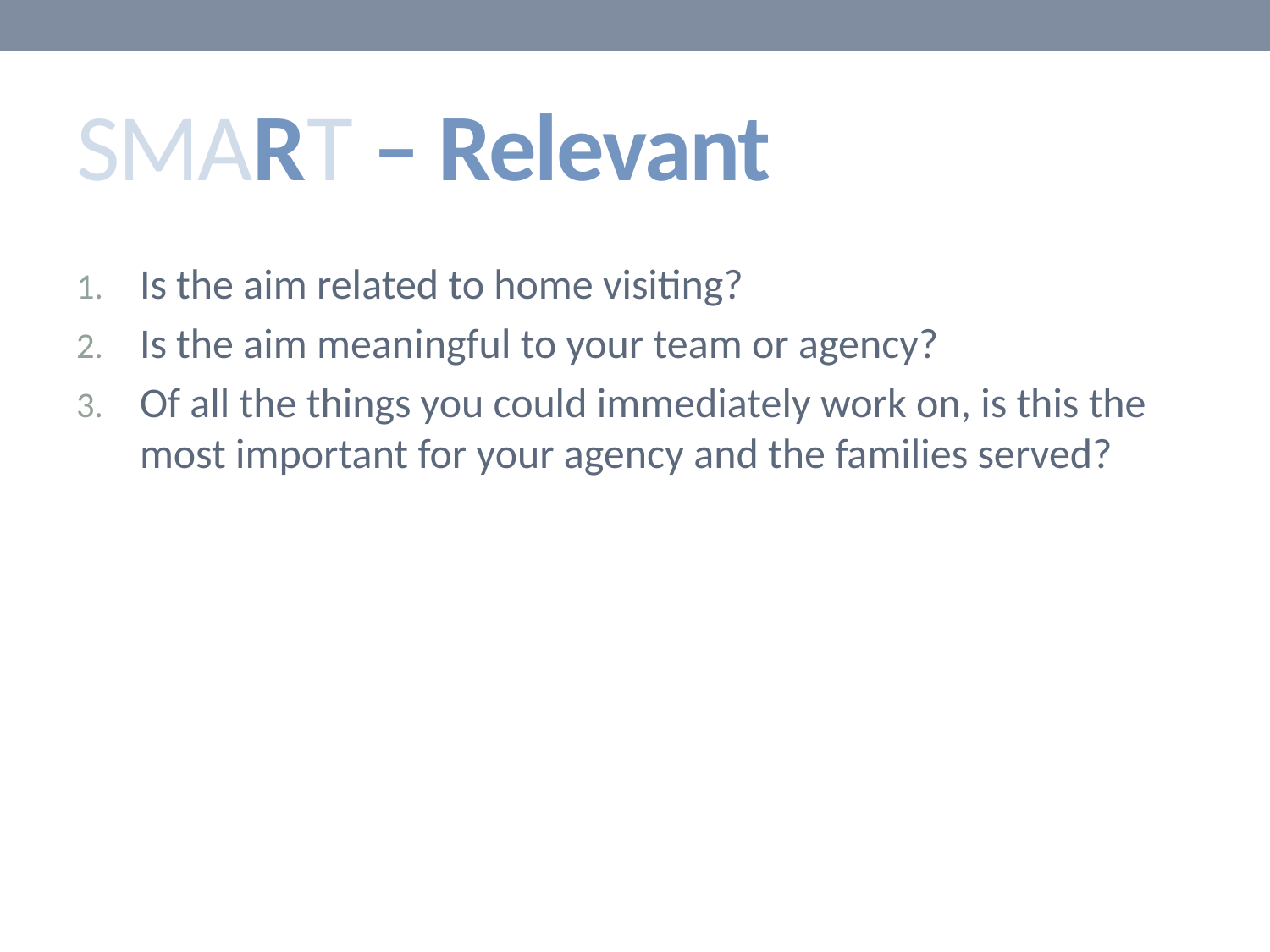

# SMART – Relevant
Is the aim related to home visiting?
Is the aim meaningful to your team or agency?
Of all the things you could immediately work on, is this the most important for your agency and the families served?